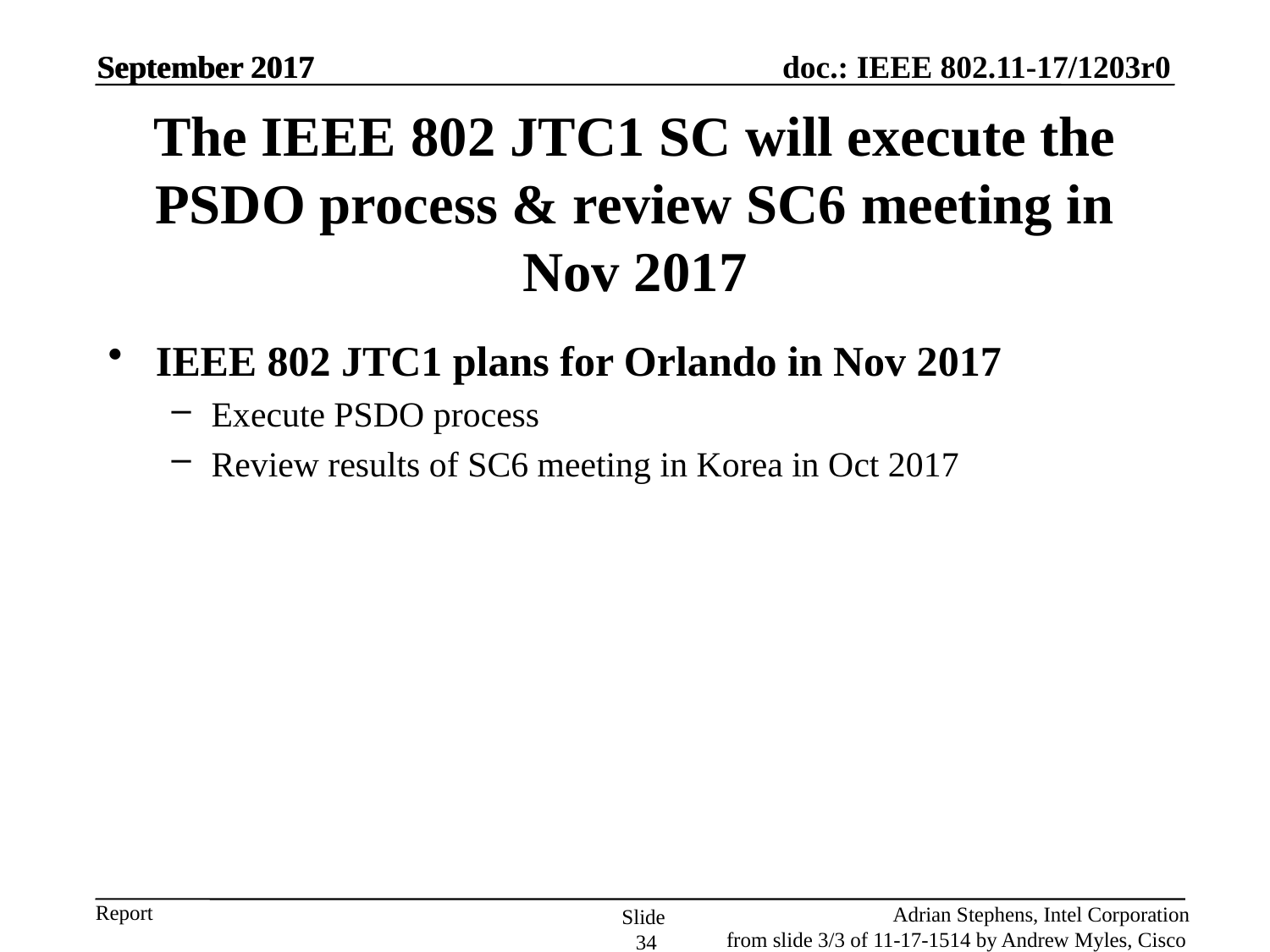

September 2017
September 2017
# The IEEE 802 JTC1 SC will execute the PSDO process & review SC6 meeting in Nov 2017
IEEE 802 JTC1 plans for Orlando in Nov 2017
Execute PSDO process
Review results of SC6 meeting in Korea in Oct 2017
Adrian Stephens, Intel Corporation
Slide 34
from slide 3/3 of 11-17-1514 by Andrew Myles, Cisco